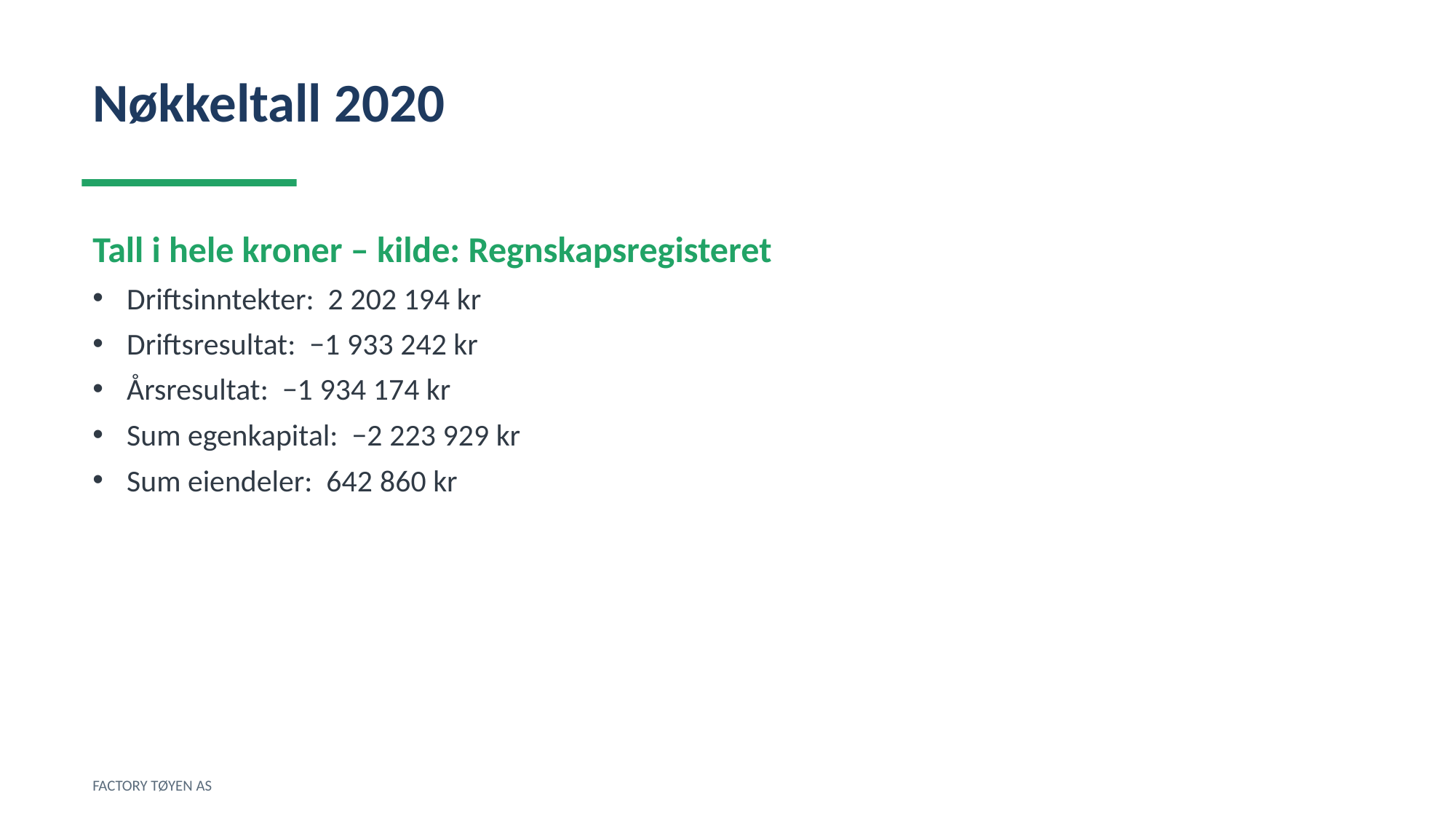

Nøkkeltall 2020

Tall i hele kroner – kilde: Regnskapsregisteret
Driftsinntekter:  2 202 194 kr
Driftsresultat:  −1 933 242 kr
Årsresultat:  −1 934 174 kr
Sum egenkapital:  −2 223 929 kr
Sum eiendeler:  642 860 kr
FACTORY TØYEN AS